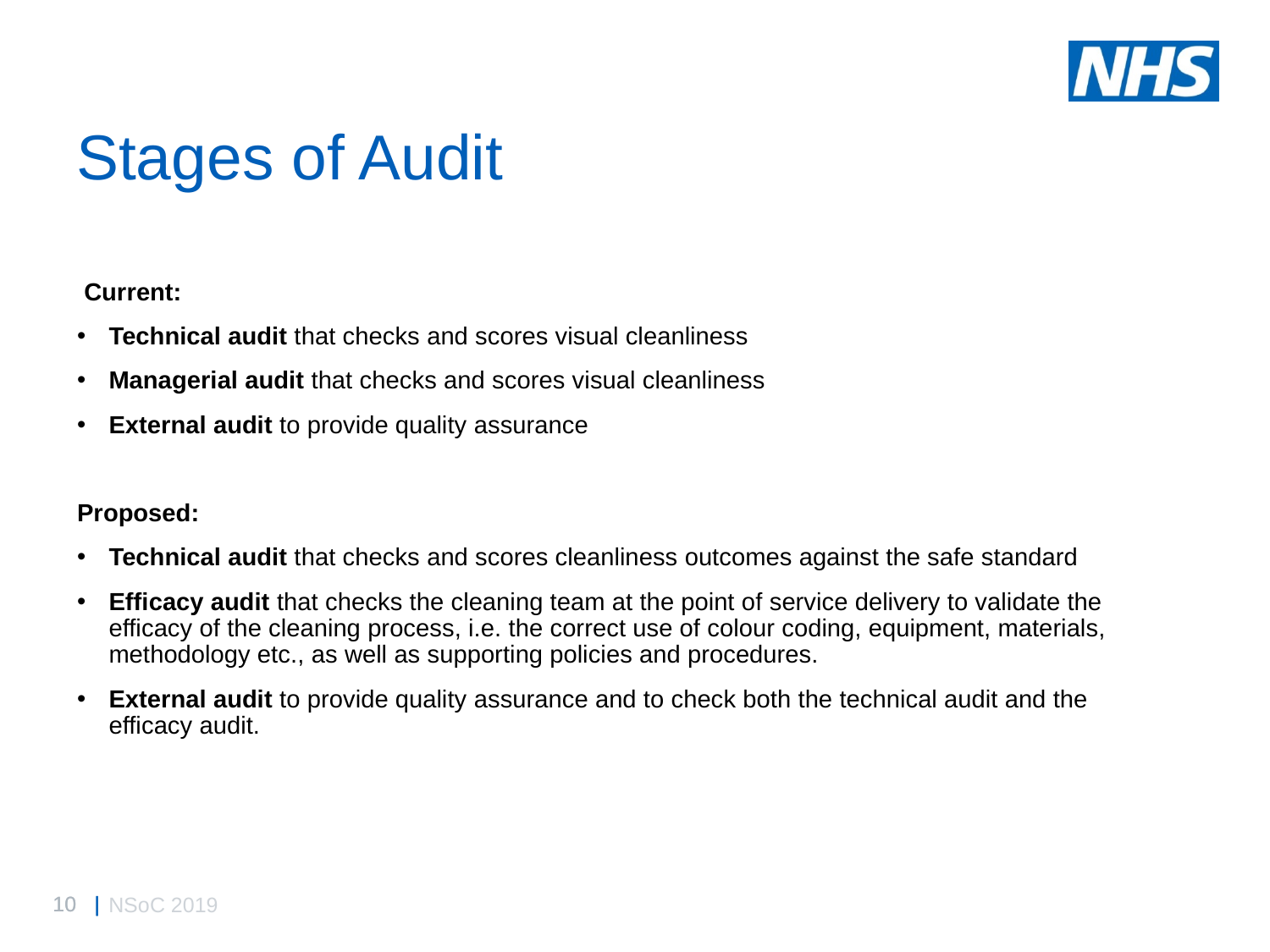

# Stages of Audit
 Current:
Technical audit that checks and scores visual cleanliness
Managerial audit that checks and scores visual cleanliness
External audit to provide quality assurance

Proposed:
Technical audit that checks and scores cleanliness outcomes against the safe standard
Efficacy audit that checks the cleaning team at the point of service delivery to validate the efficacy of the cleaning process, i.e. the correct use of colour coding, equipment, materials, methodology etc., as well as supporting policies and procedures.
External audit to provide quality assurance and to check both the technical audit and the efficacy audit.

NSoC 2019